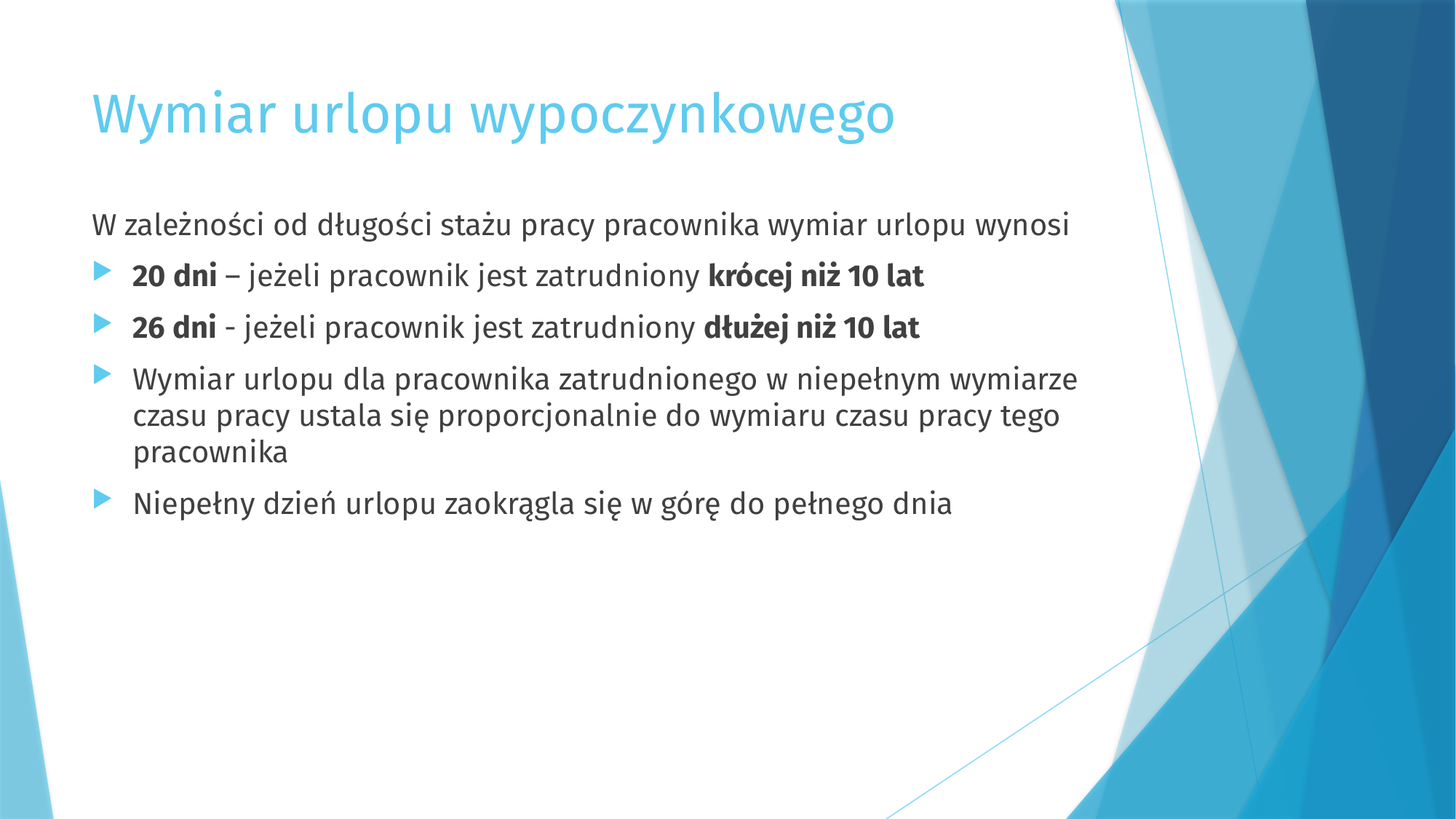

# Wymiar urlopu wypoczynkowego
W zależności od długości stażu pracy pracownika wymiar urlopu wynosi
20 dni – jeżeli pracownik jest zatrudniony krócej niż 10 lat
26 dni - jeżeli pracownik jest zatrudniony dłużej niż 10 lat
Wymiar urlopu dla pracownika zatrudnionego w niepełnym wymiarze czasu pracy ustala się proporcjonalnie do wymiaru czasu pracy tego pracownika
Niepełny dzień urlopu zaokrągla się w górę do pełnego dnia